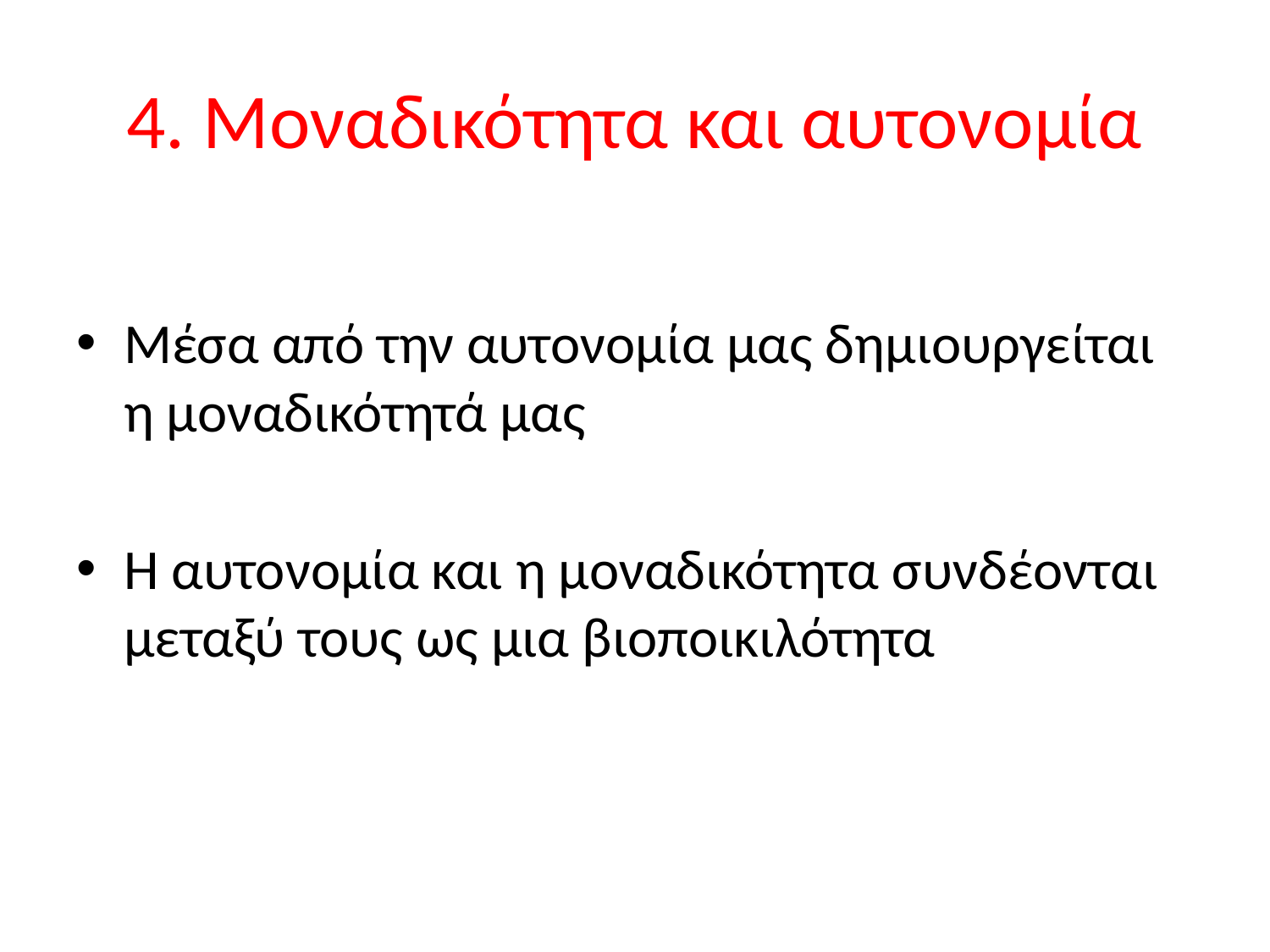

# 4. Μοναδικότητα και αυτονομία

Μέσα από την αυτονομία μας δημιουργείται η μοναδικότητά μας

Η αυτονομία και η μοναδικότητα συνδέονται μεταξύ τους ως μια βιοποικιλότητα